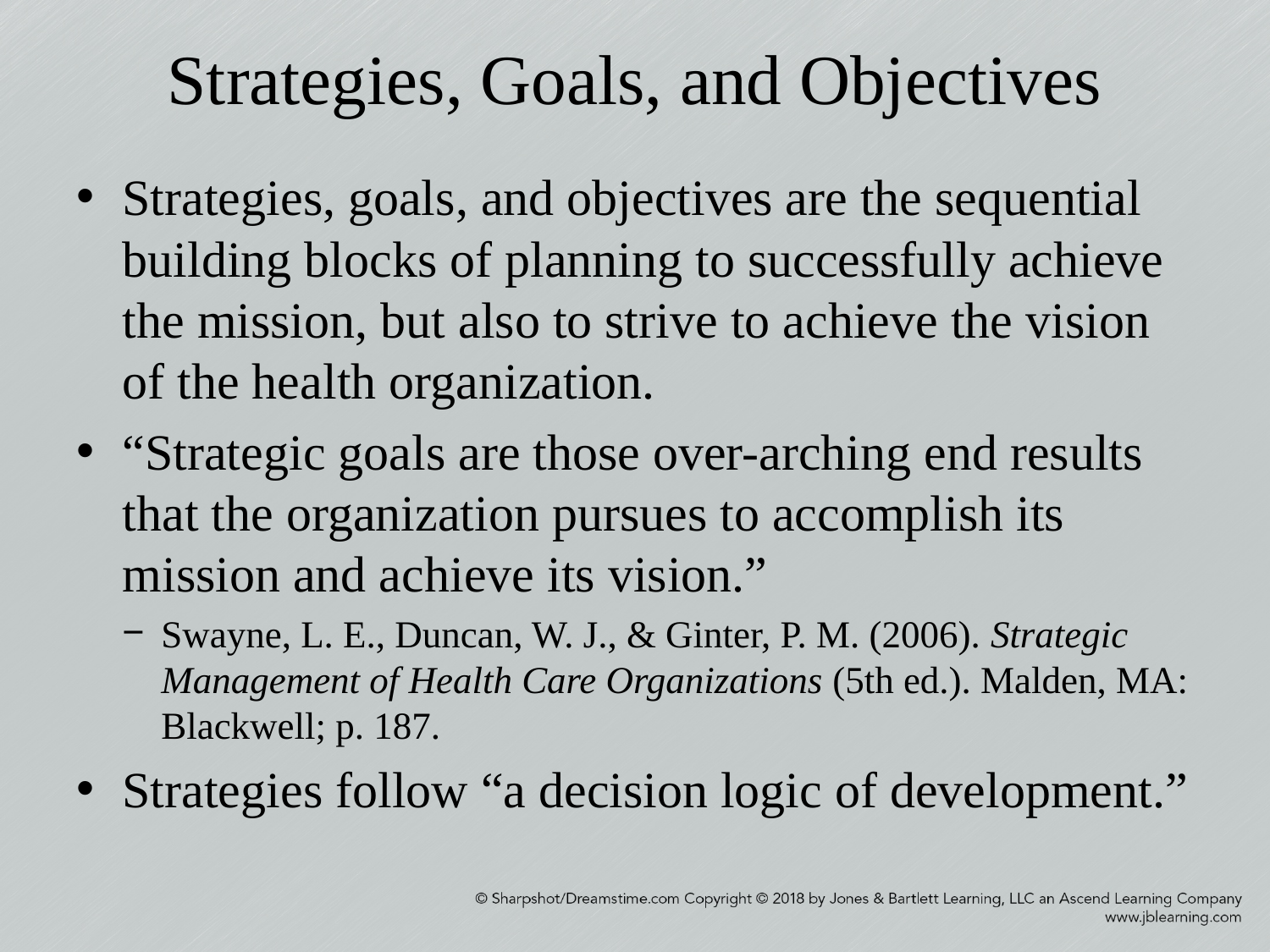

# Strategies, Goals, and Objectives
Strategies, goals, and objectives are the sequential building blocks of planning to successfully achieve the mission, but also to strive to achieve the vision of the health organization.
“Strategic goals are those over-arching end results that the organization pursues to accomplish its mission and achieve its vision.”
Swayne, L. E., Duncan, W. J., & Ginter, P. M. (2006). Strategic Management of Health Care Organizations (5th ed.). Malden, MA: Blackwell; p. 187.
Strategies follow “a decision logic of development.”